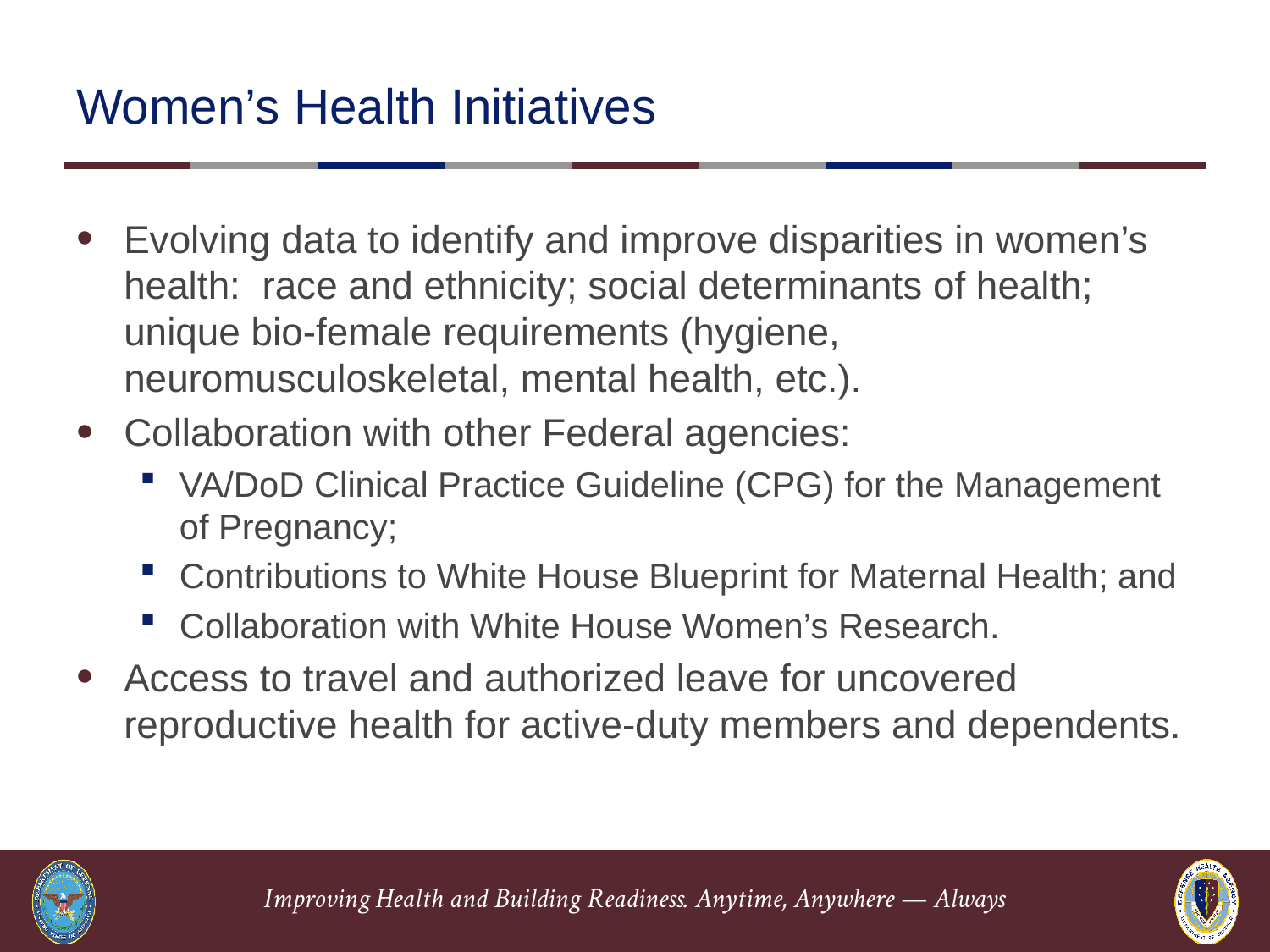

# Women’s Health Initiatives
Evolving data to identify and improve disparities in women’s health:  race and ethnicity; social determinants of health; unique bio-female requirements (hygiene, neuromusculoskeletal, mental health, etc.).
Collaboration with other Federal agencies:
VA/DoD Clinical Practice Guideline (CPG) for the Management of Pregnancy;
Contributions to White House Blueprint for Maternal Health; and
Collaboration with White House Women’s Research.
Access to travel and authorized leave for uncovered reproductive health for active-duty members and dependents.